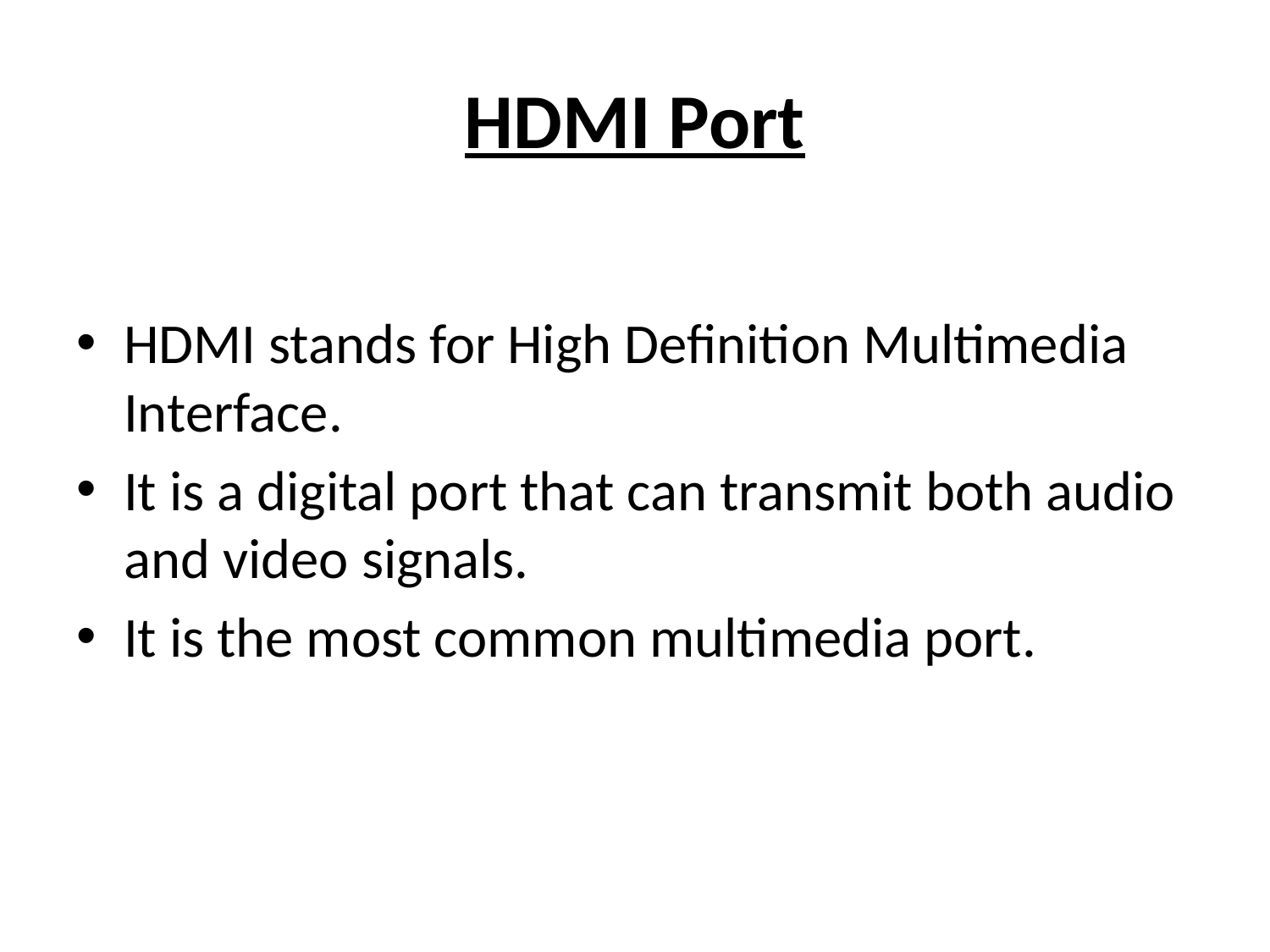

# HDMI Port

HDMI stands for High Definition Multimedia Interface.
It is a digital port that can transmit both audio and video signals.
It is the most common multimedia port.